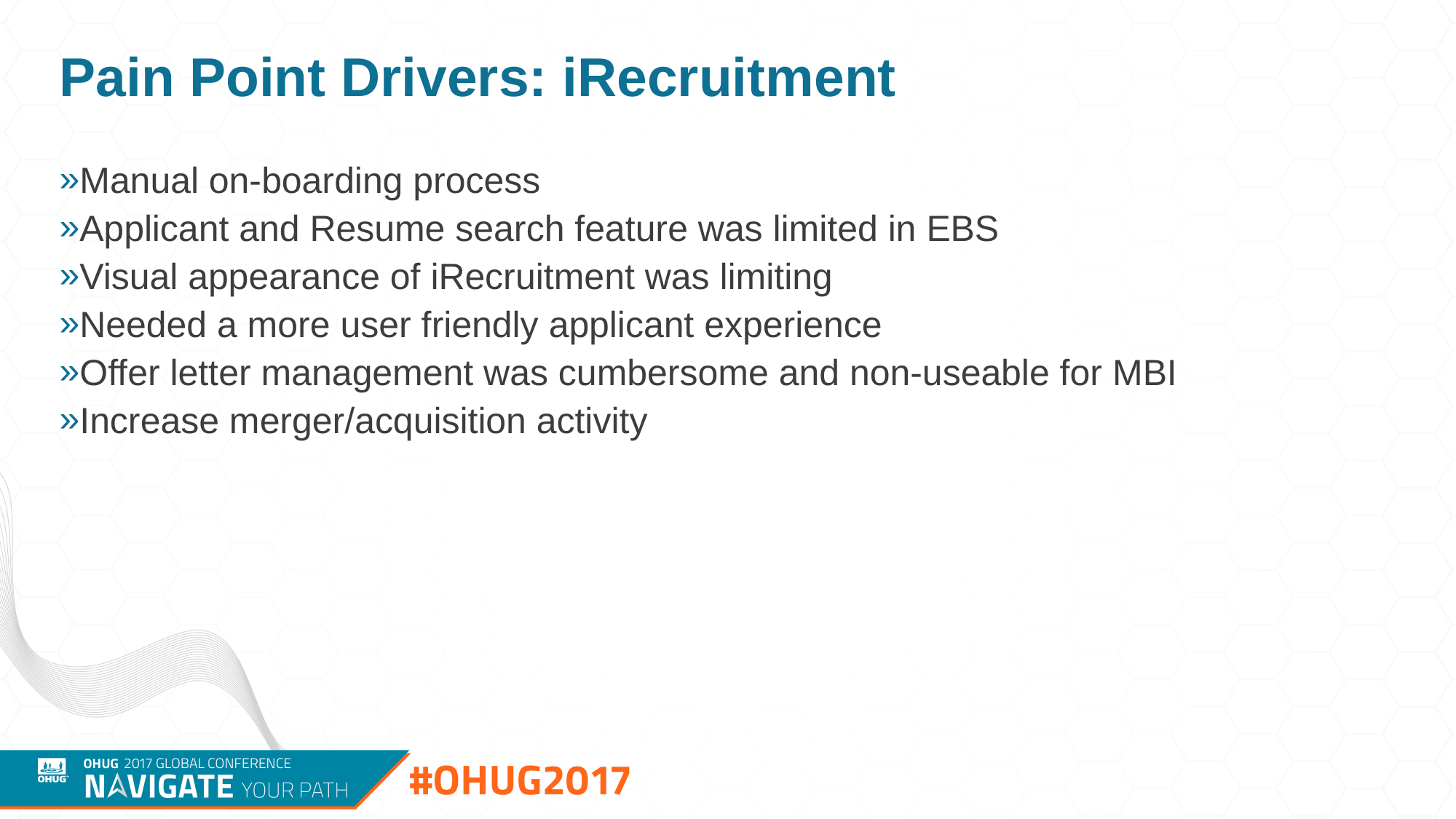

# Pain Point Drivers: iRecruitment
Manual on-boarding process
Applicant and Resume search feature was limited in EBS
Visual appearance of iRecruitment was limiting
Needed a more user friendly applicant experience
Offer letter management was cumbersome and non-useable for MBI
Increase merger/acquisition activity